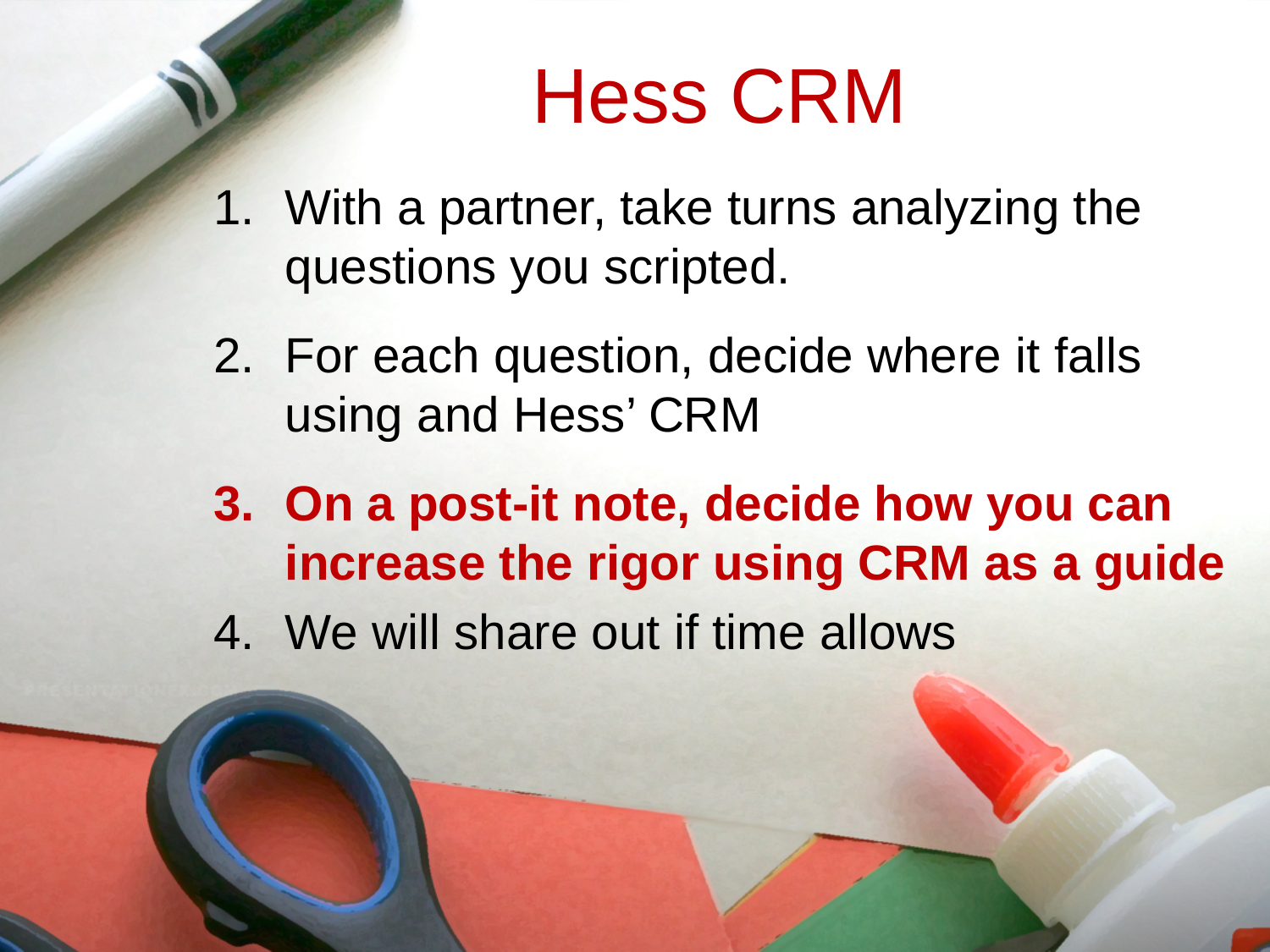

# Hess CRM
With a partner, take turns analyzing the questions you scripted.

For each question, decide where it falls using and Hess’ CRM

On a post-it note, decide how you can increase the rigor using CRM as a guide
We will share out if time allows